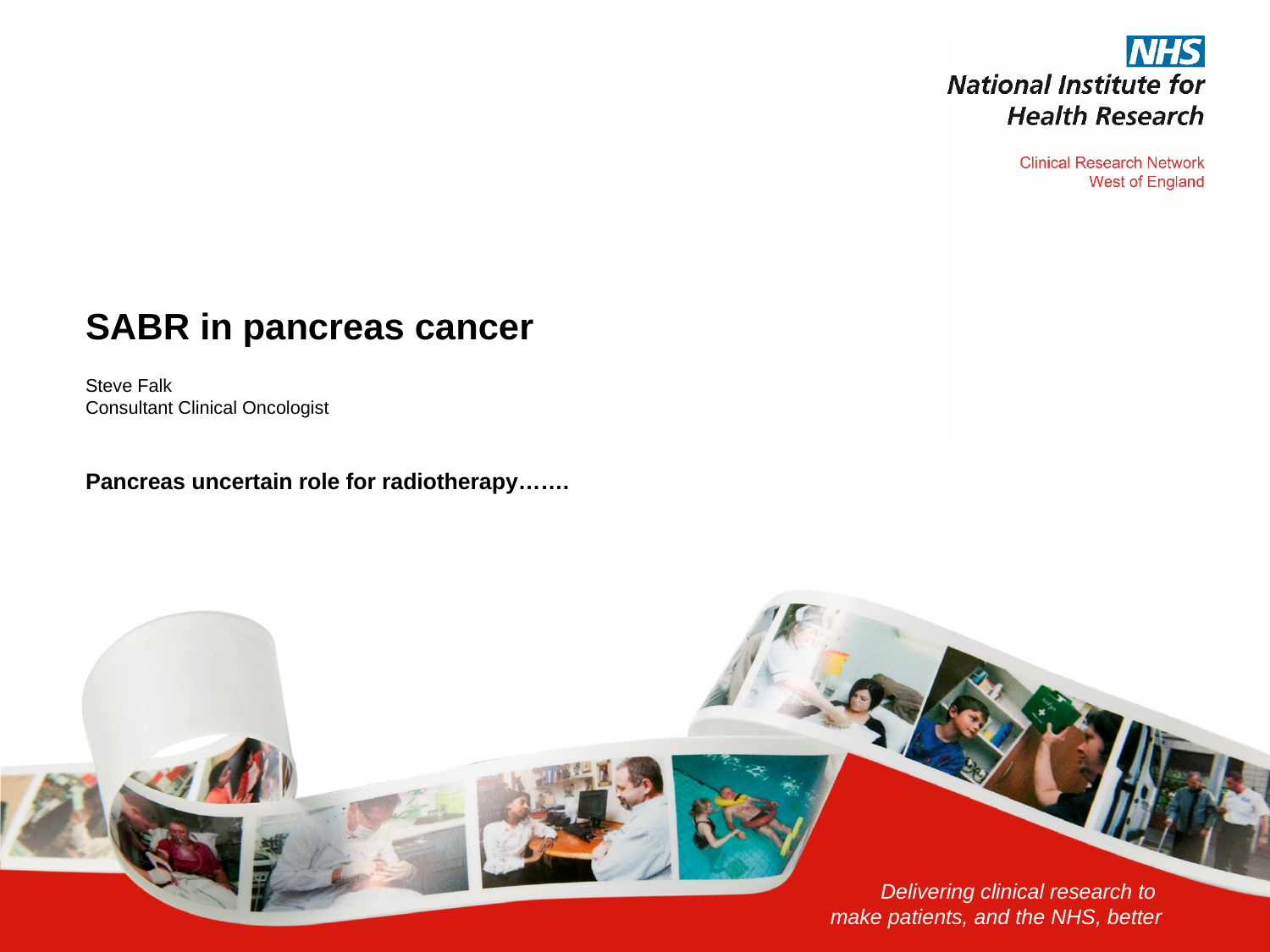

# SABR in pancreas cancer Steve Falk Consultant Clinical Oncologist Pancreas uncertain role for radiotherapy…….